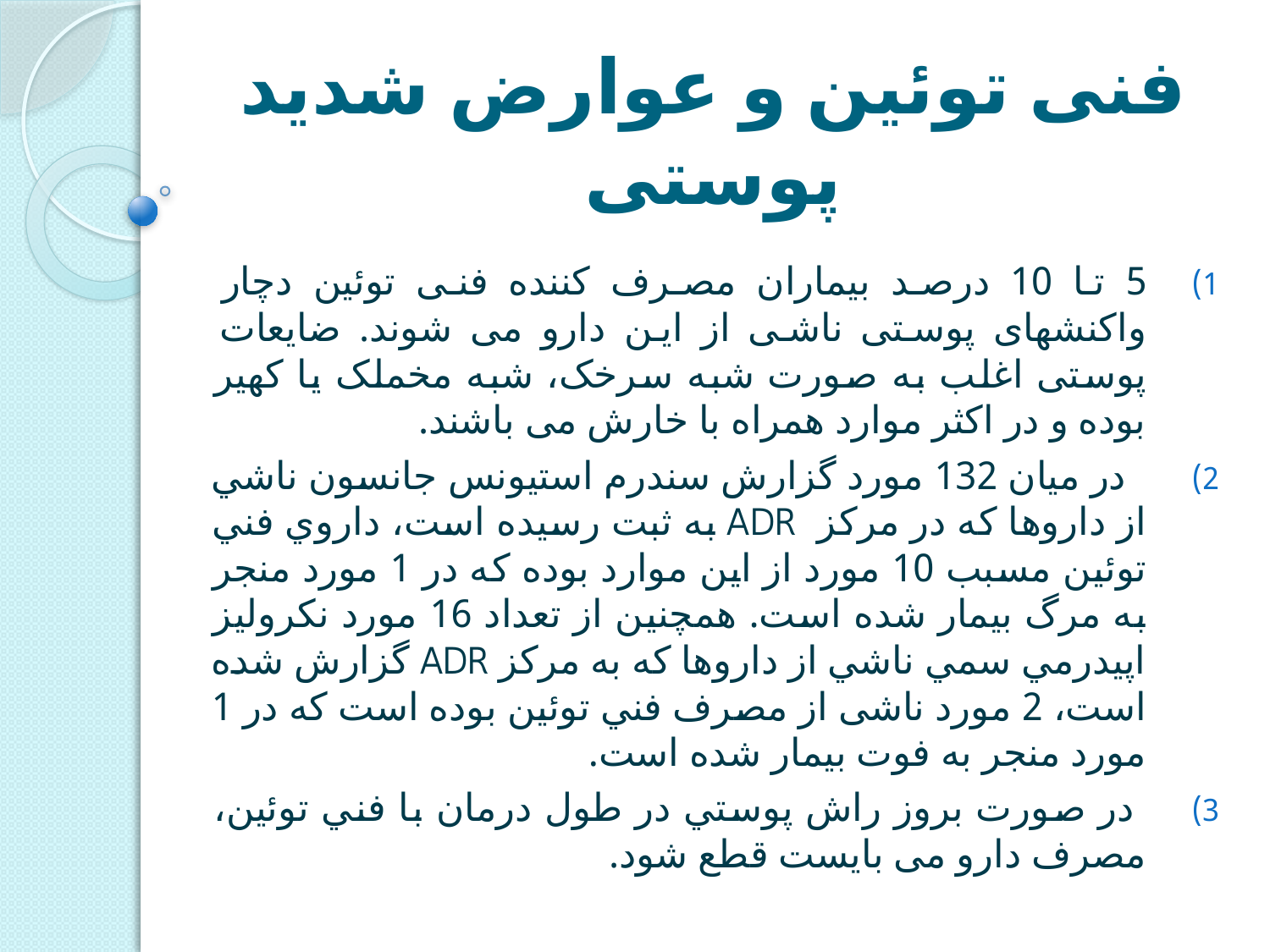

# فنی توئین و عوارض شدید پوستی
5 تا 10 درصد بیماران مصرف کننده فنی توئین دچار واکنشهای پوستی ناشی از این دارو می شوند. ضایعات پوستی اغلب به صورت شبه سرخک، شبه مخملک یا کهیر بوده و در اکثر موارد همراه با خارش می باشند.
  در ميان 132 مورد گزارش سندرم استيونس جانسون ناشي از داروها که در مرکز  ADR به ثبت رسیده است، داروي فني توئين مسبب 10 مورد از اين موارد بوده که در 1 مورد منجر به مرگ بيمار شده است. همچنين از تعداد 16 مورد نکروليز اپيدرمي سمي ناشي از داروها که به مرکز ADR گزارش شده است، 2 مورد ناشی از مصرف فني توئين بوده است که در 1 مورد منجر به فوت بيمار شده است.
 در صورت بروز راش پوستي در طول درمان با فني توئين، مصرف دارو می بایست قطع شود.